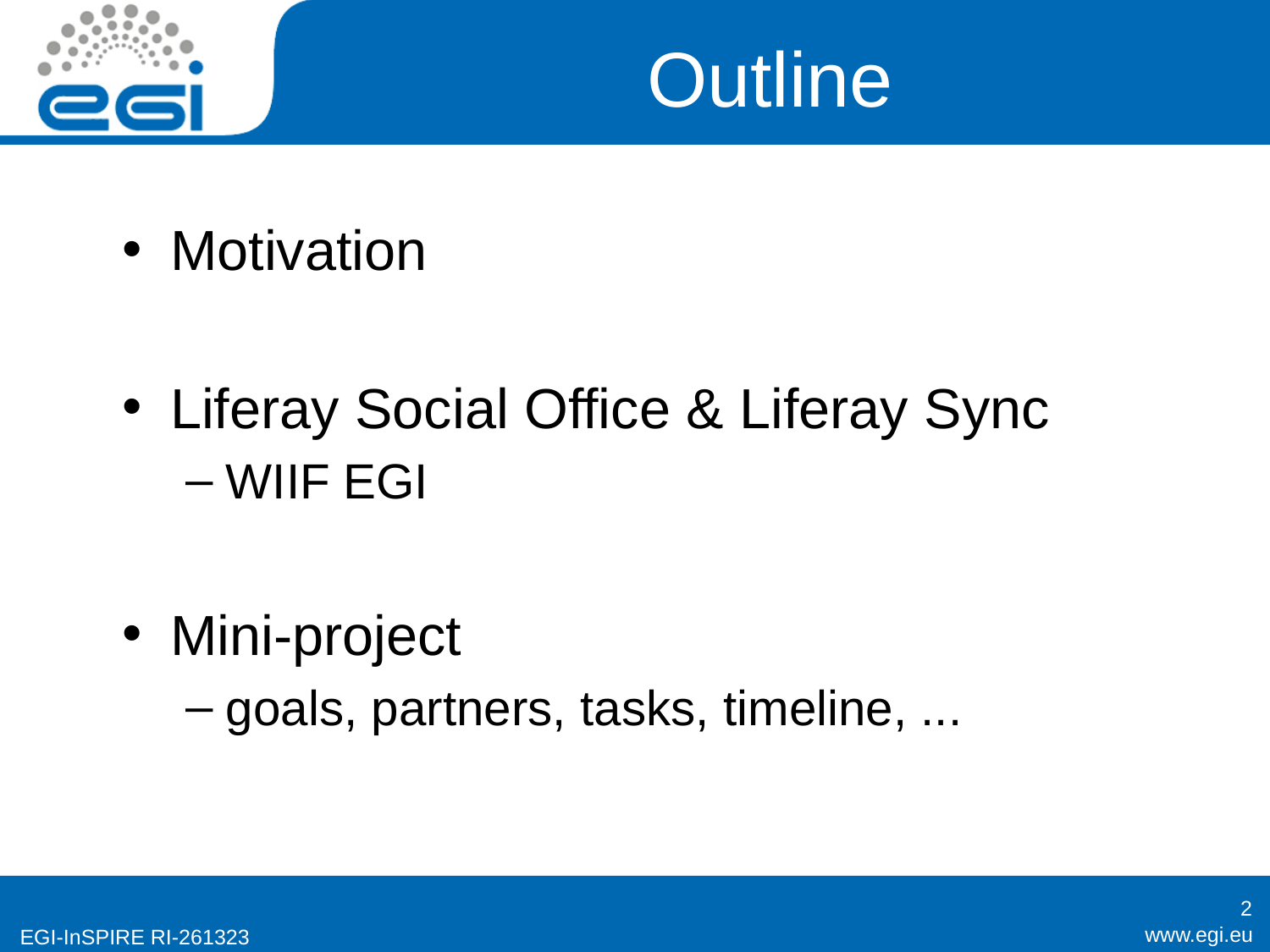

# Outline
Motivation

Liferay Social Office & Liferay Sync
WIIF EGI

Mini-project
goals, partners, tasks, timeline, ...
2